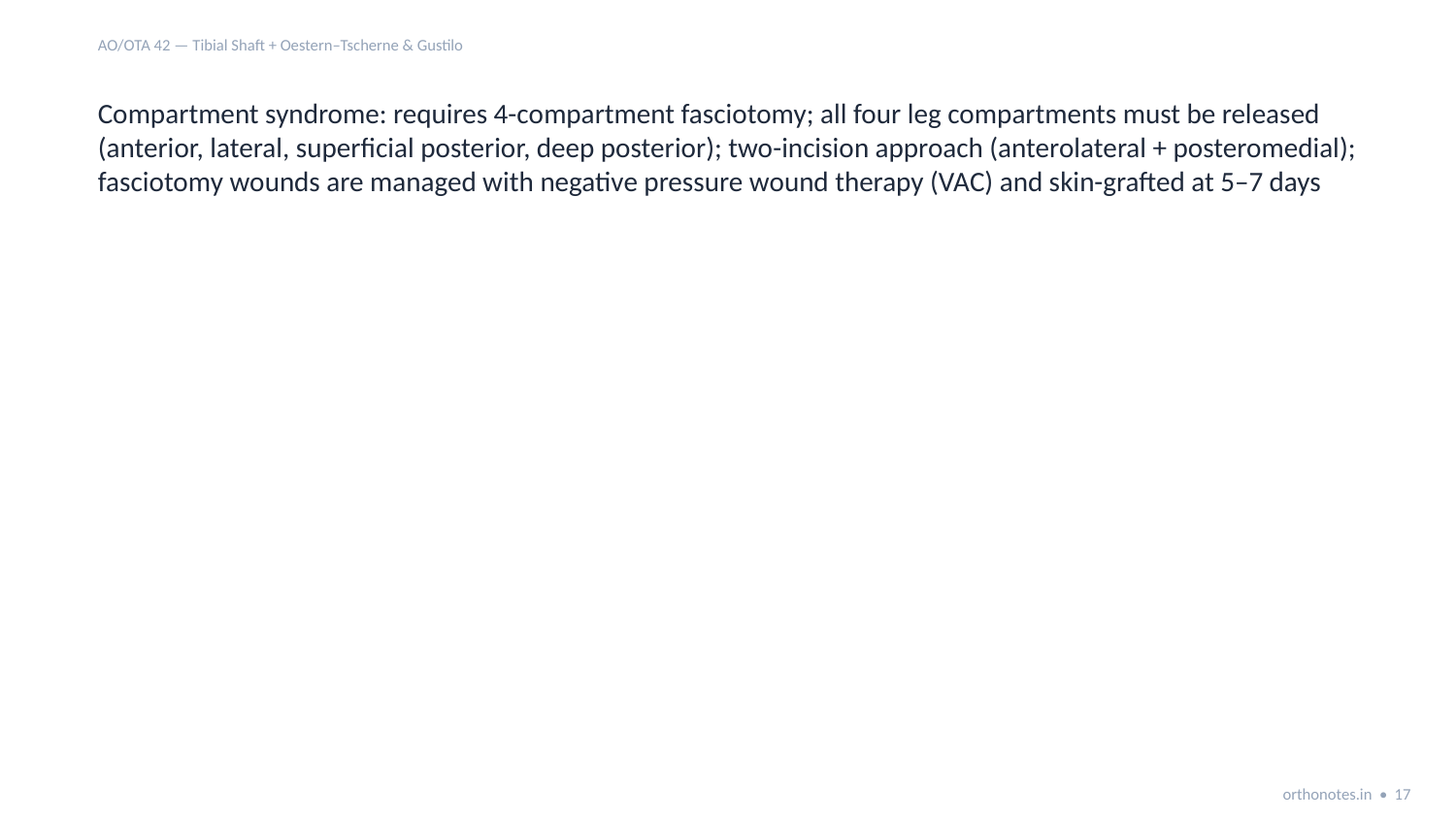

AO/OTA 42 — Tibial Shaft + Oestern–Tscherne & Gustilo
Compartment syndrome: requires 4-compartment fasciotomy; all four leg compartments must be released (anterior, lateral, superficial posterior, deep posterior); two-incision approach (anterolateral + posteromedial); fasciotomy wounds are managed with negative pressure wound therapy (VAC) and skin-grafted at 5–7 days
orthonotes.in  •  17